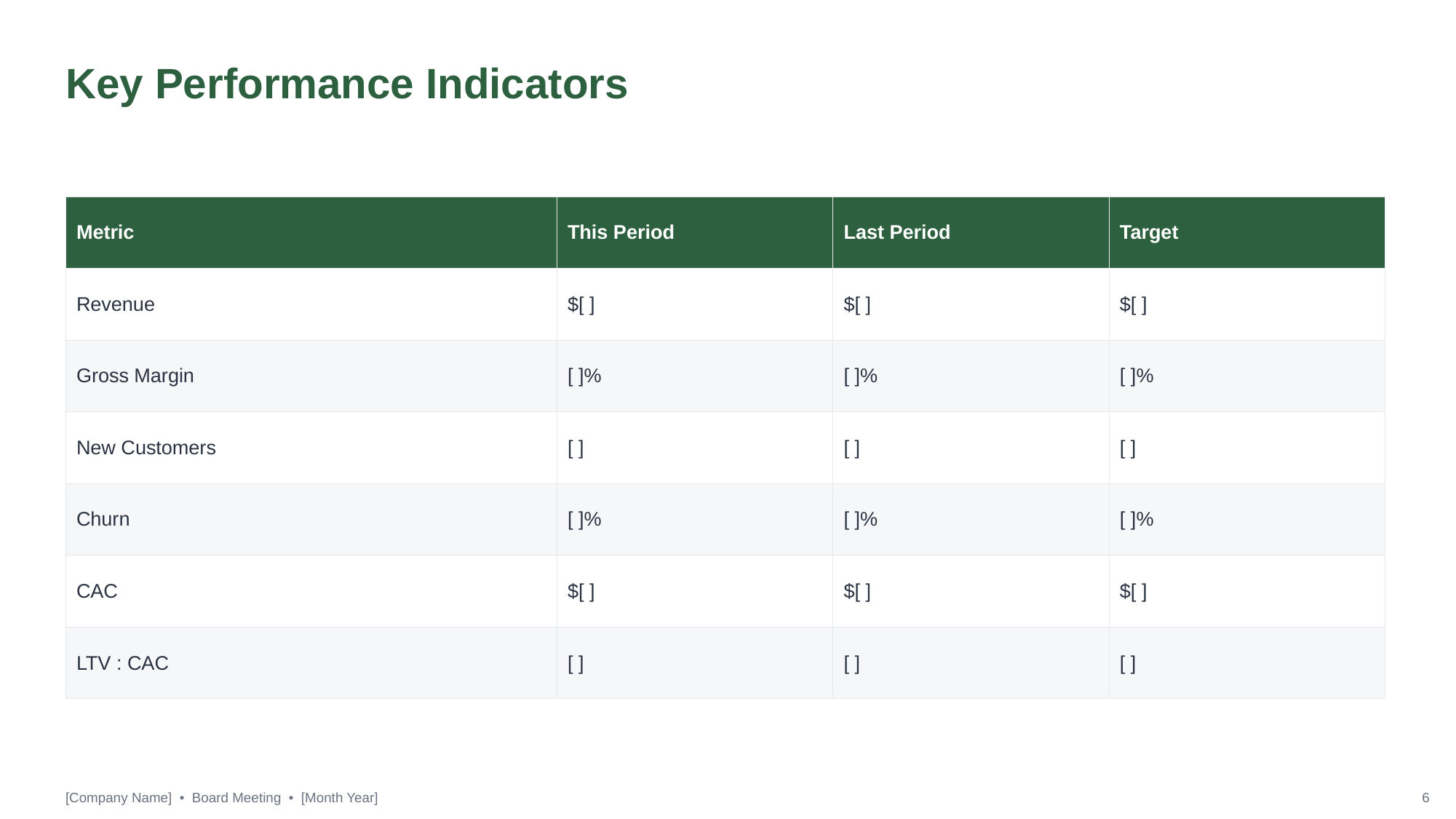

Key Performance Indicators
| Metric | This Period | Last Period | Target |
| --- | --- | --- | --- |
| Revenue | $[ ] | $[ ] | $[ ] |
| Gross Margin | [ ]% | [ ]% | [ ]% |
| New Customers | [ ] | [ ] | [ ] |
| Churn | [ ]% | [ ]% | [ ]% |
| CAC | $[ ] | $[ ] | $[ ] |
| LTV : CAC | [ ] | [ ] | [ ] |
[Company Name]  •  Board Meeting  •  [Month Year]
6